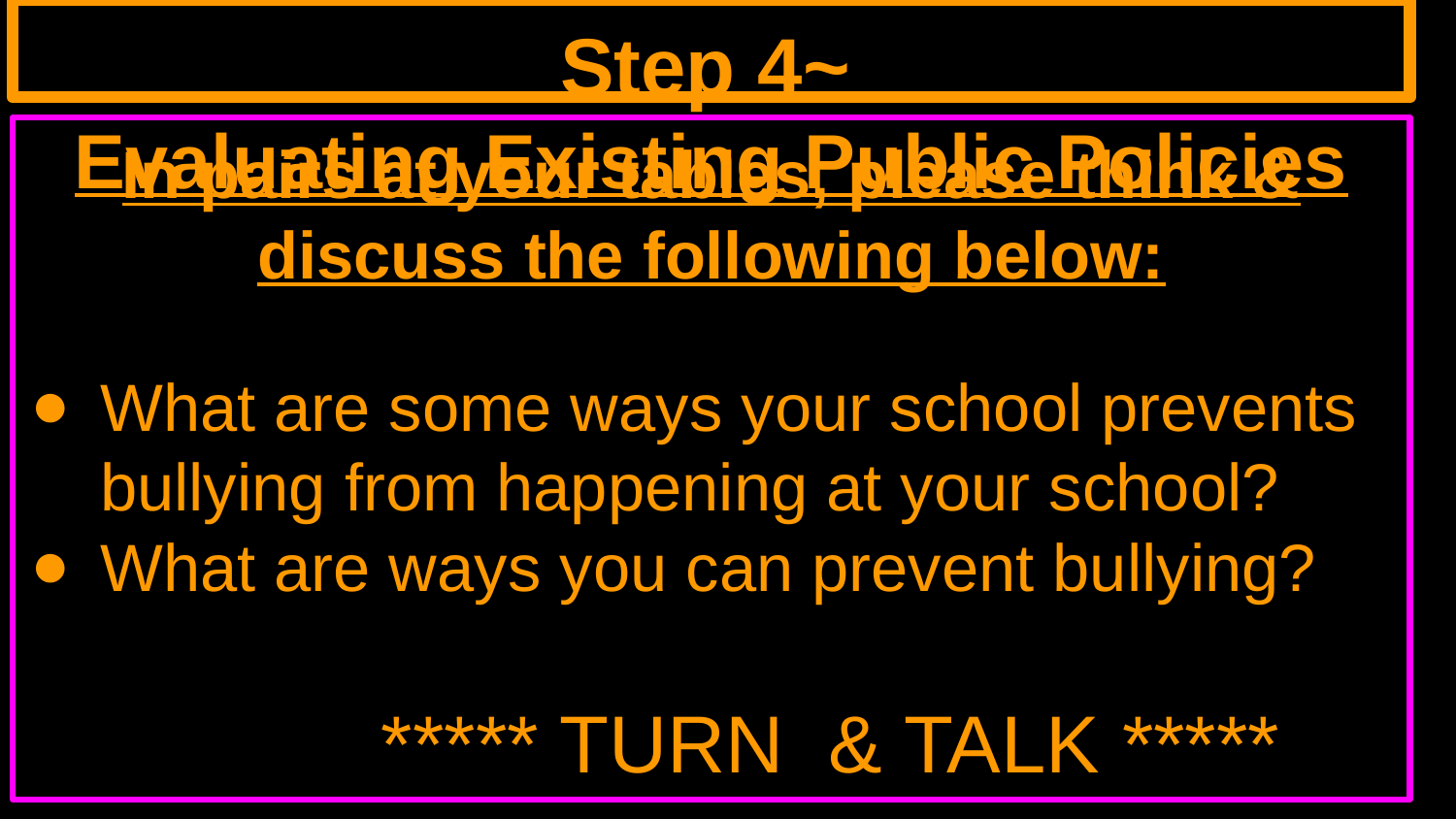

Step 4~ Evaluating Existing Public Policies
In pairs at your tables, please think & discuss the following below:

What are some ways your school prevents bullying from happening at your school?
What are ways you can prevent bullying?

             ***** TURN  & TALK *****